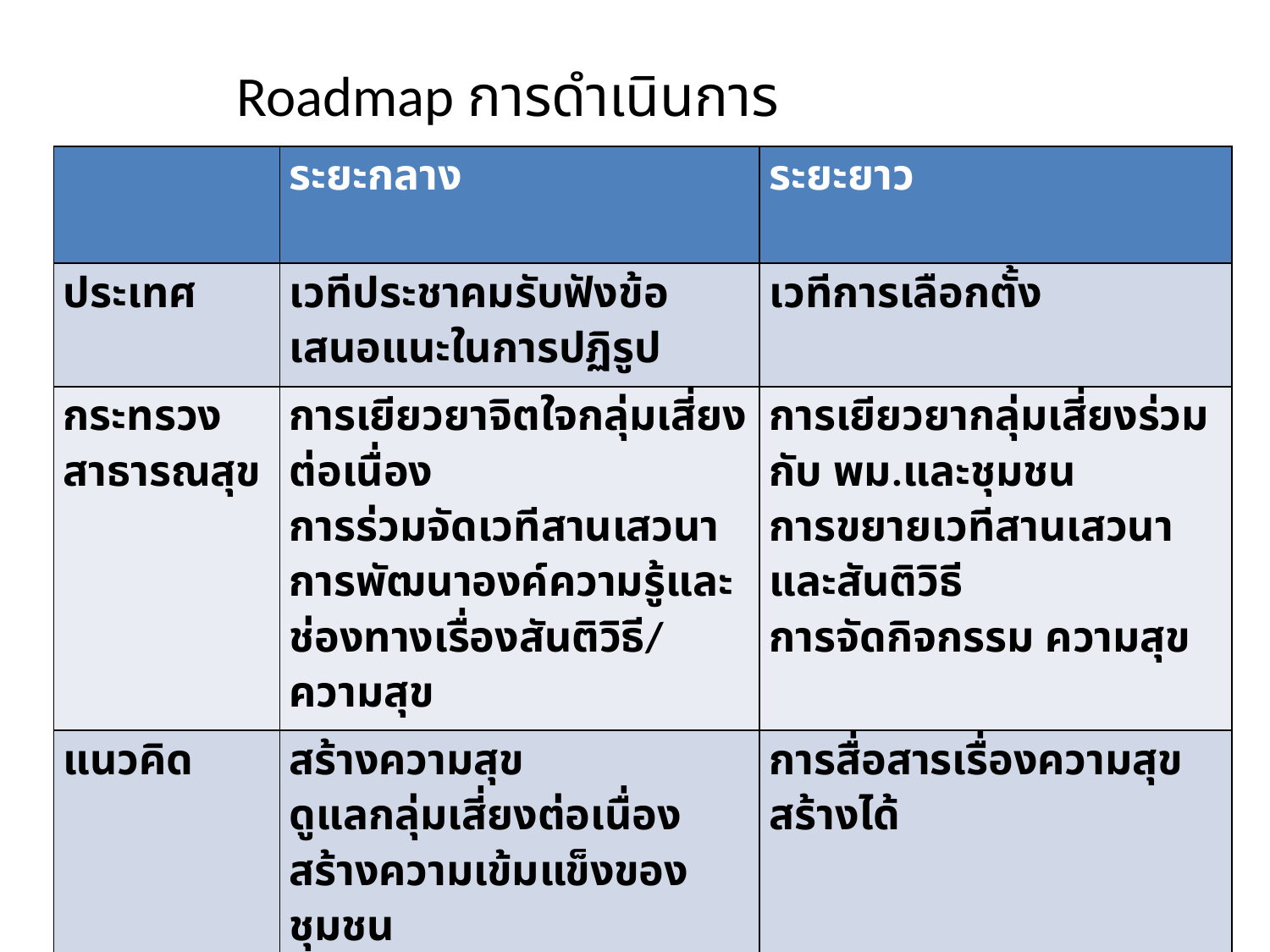

# Roadmap การดำเนินการ
|  | ระยะกลาง | ระยะยาว |
| --- | --- | --- |
| ประเทศ | เวทีประชาคมรับฟังข้อเสนอแนะในการปฏิรูป | เวทีการเลือกตั้ง |
| กระทรวงสาธารณสุข | การเยียวยาจิตใจกลุ่มเสี่ยงต่อเนื่อง การร่วมจัดเวทีสานเสวนา การพัฒนาองค์ความรู้และช่องทางเรื่องสันติวิธี/ความสุข | การเยียวยากลุ่มเสี่ยงร่วมกับ พม.และชุมชน การขยายเวทีสานเสวนาและสันติวิธี การจัดกิจกรรม ความสุข |
| แนวคิด | สร้างความสุข ดูแลกลุ่มเสี่ยงต่อเนื่อง สร้างความเข้มแข็งของชุมชน | การสื่อสารเรื่องความสุขสร้างได้ |